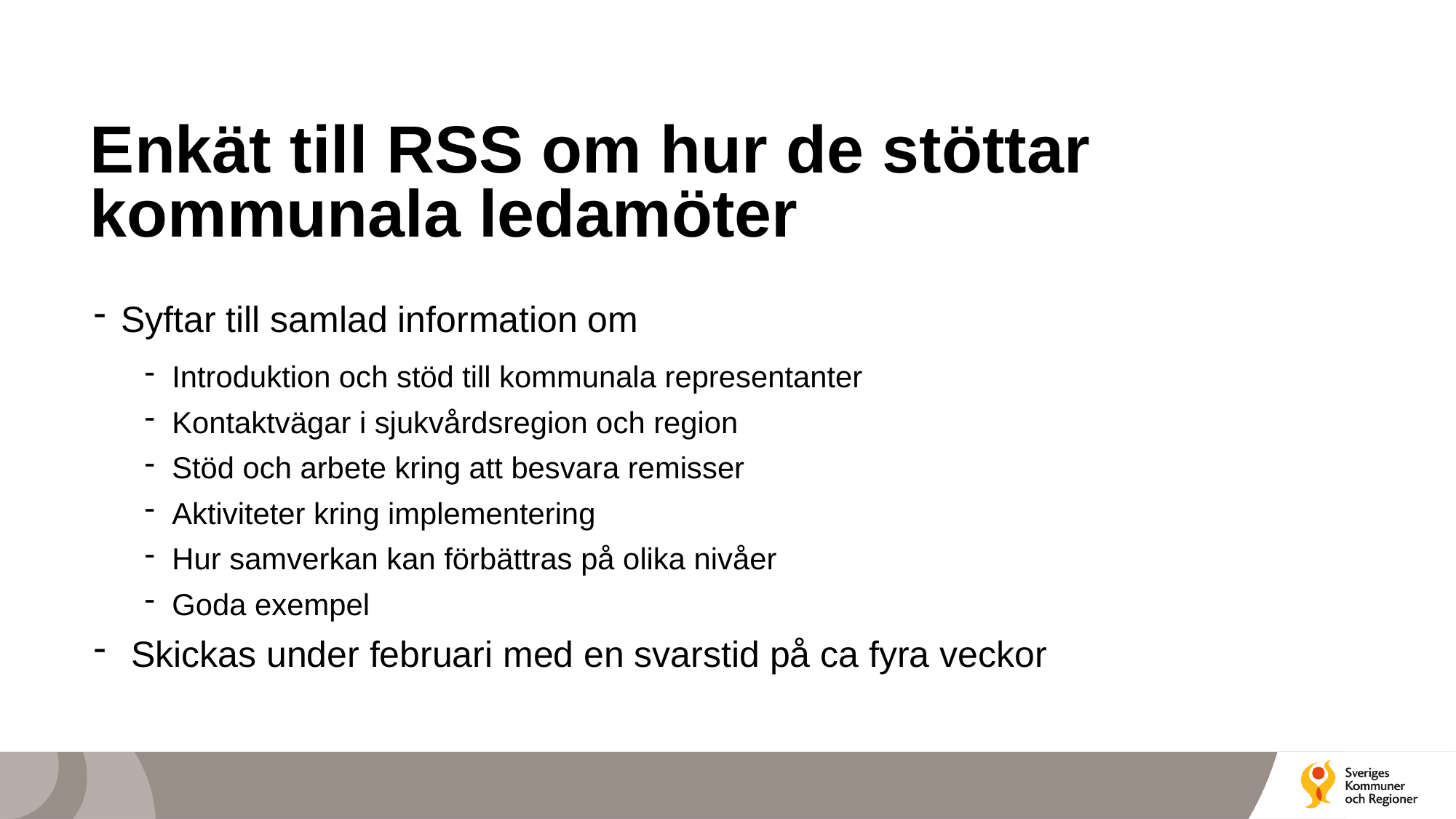

# Enkät till RSS om hur de stöttar kommunala ledamöter
Syftar till samlad information om
Introduktion och stöd till kommunala representanter
Kontaktvägar i sjukvårdsregion och region
Stöd och arbete kring att besvara remisser
Aktiviteter kring implementering
Hur samverkan kan förbättras på olika nivåer
Goda exempel
 Skickas under februari med en svarstid på ca fyra veckor